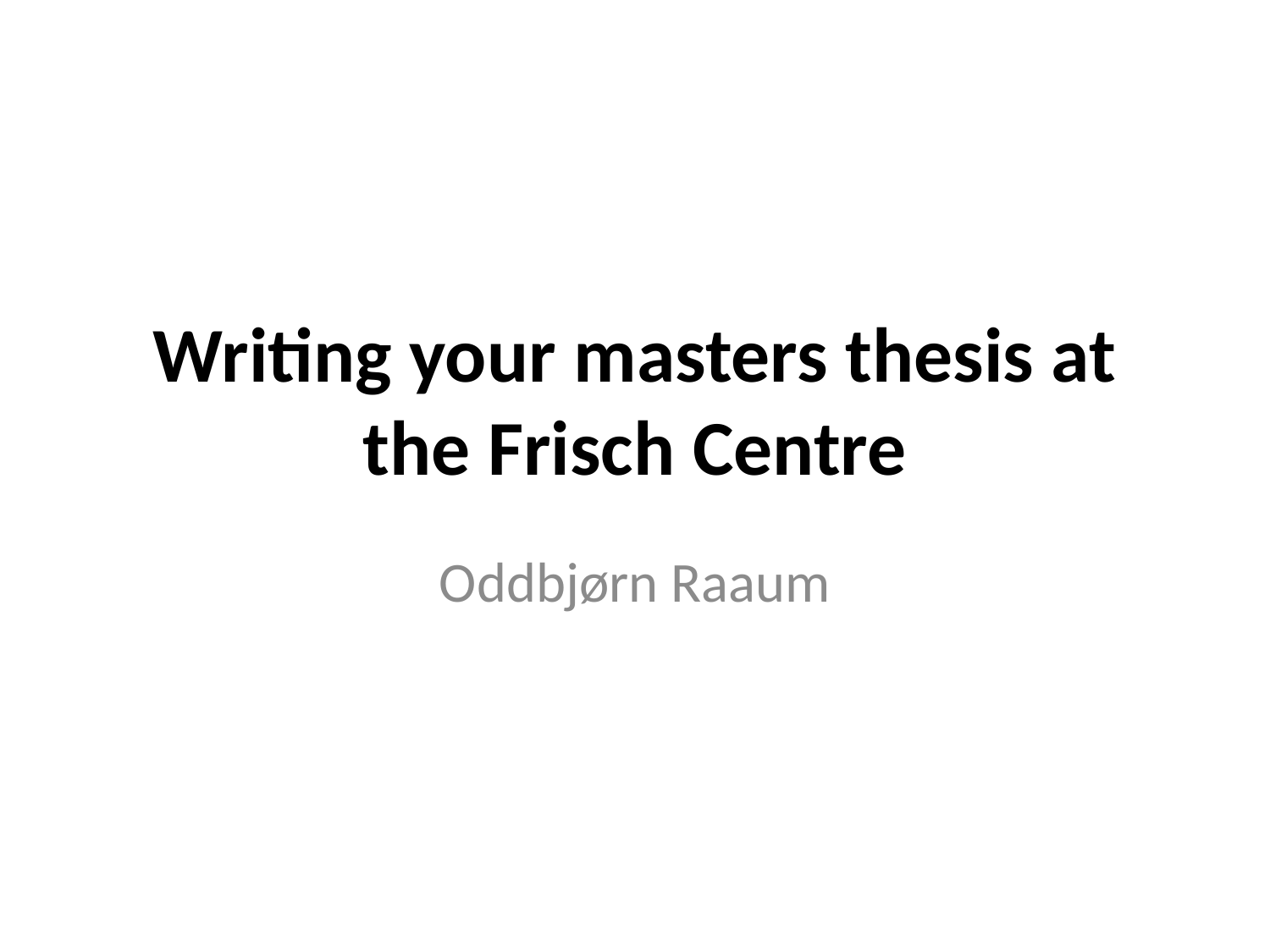

# Writing your masters thesis at the Frisch Centre
Oddbjørn Raaum